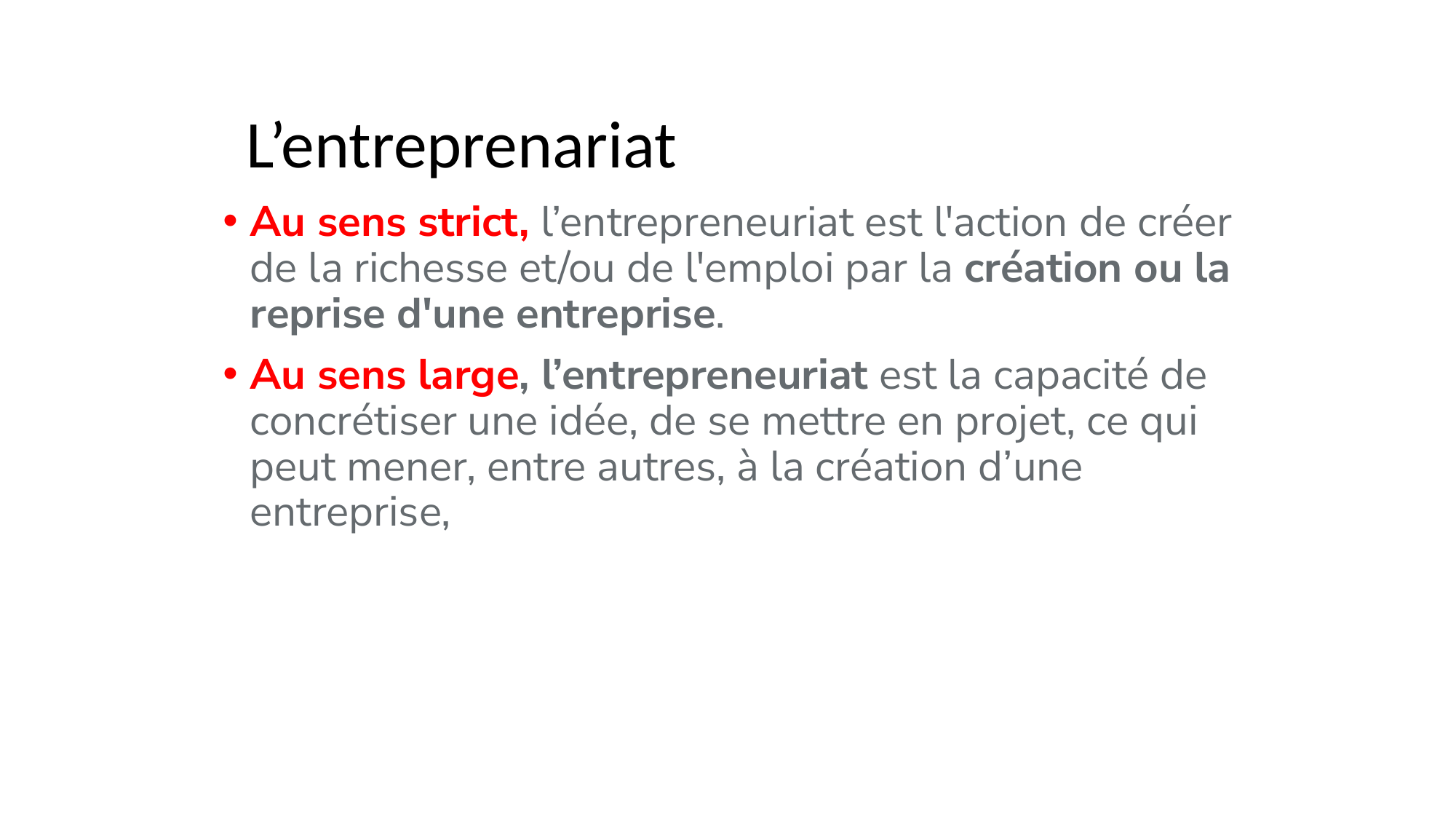

# L’entreprenariat
Au sens strict, l’entrepreneuriat est l'action de créer de la richesse et/ou de l'emploi par la création ou la reprise d'une entreprise.
Au sens large, l’entrepreneuriat est la capacité de concrétiser une idée, de se mettre en projet, ce qui peut mener, entre autres, à la création d’une entreprise,